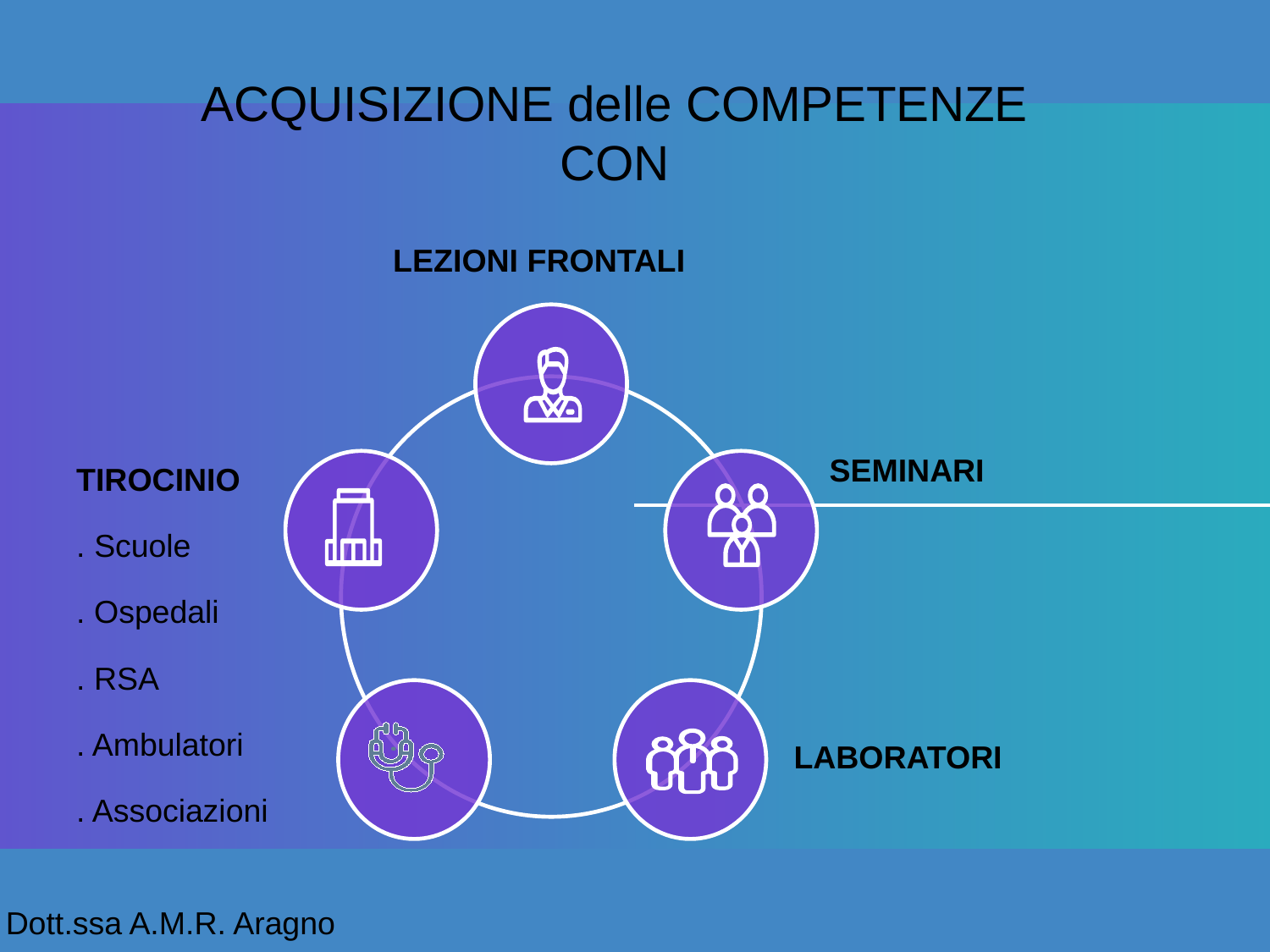

ACQUISIZIONE delle COMPETENZE
CON
LEZIONI FRONTALI

SEMINARI
TIROCINIO
. Scuole
. Ospedali
. RSA
. Ambulatori
. Associazioni

LABORATORI
Dott.ssa A.M.R. Aragno